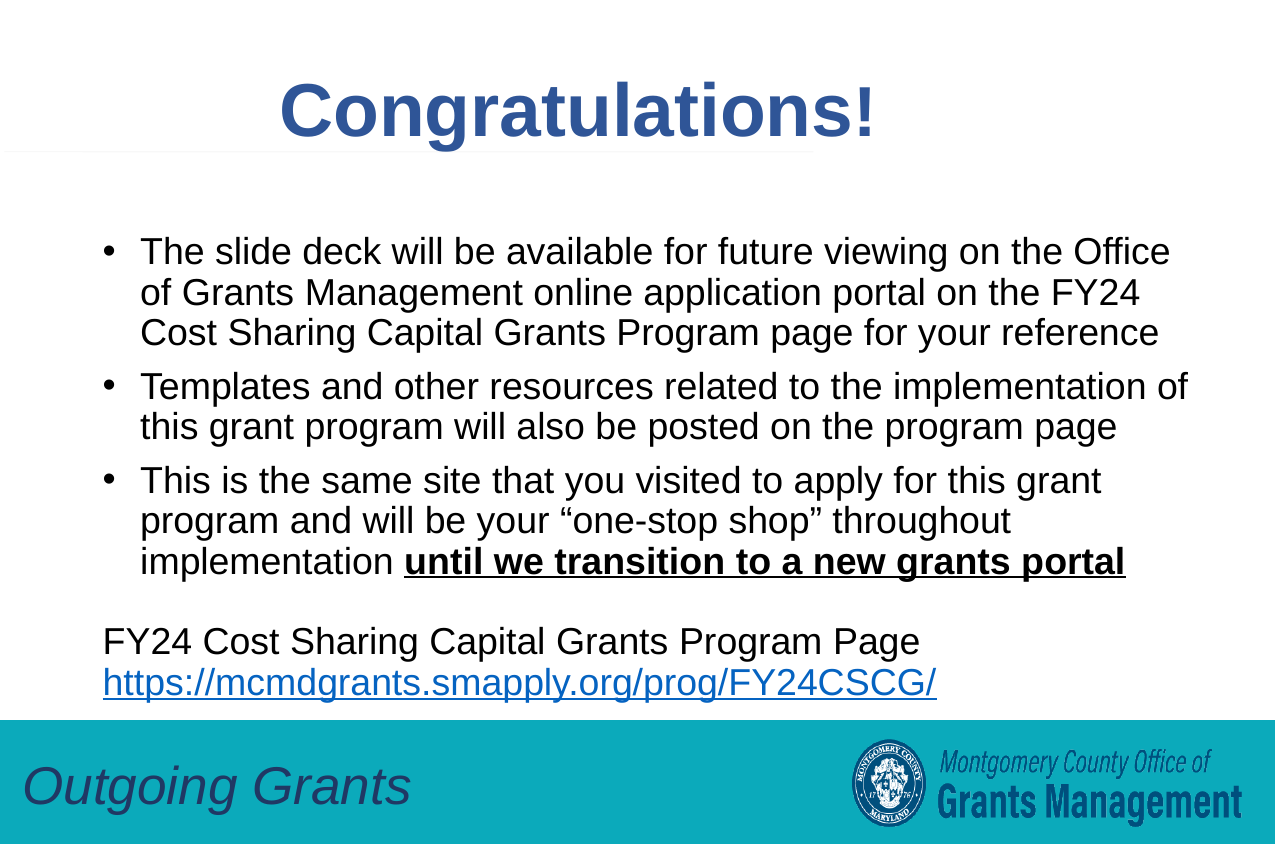

Congratulations!

The slide deck will be available for future viewing on the Office of Grants Management online application portal on the FY24 Cost Sharing Capital Grants Program page for your reference
Templates and other resources related to the implementation of this grant program will also be posted on the program page
This is the same site that you visited to apply for this grant program and will be your “one-stop shop” throughout implementation until we transition to a new grants portal
FY24 Cost Sharing Capital Grants Program Page https://mcmdgrants.smapply.org/prog/FY24CSCG/